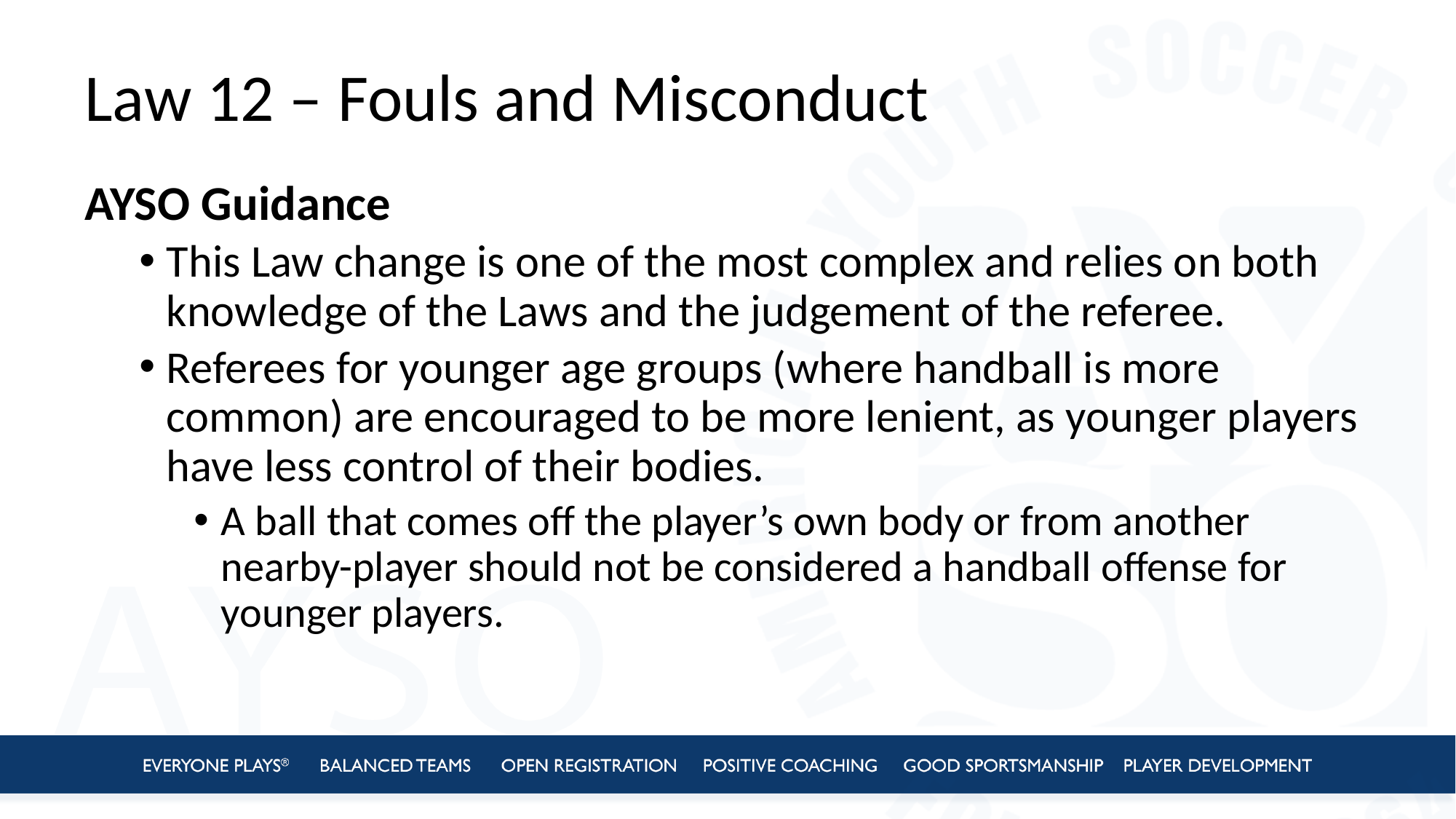

# Law 12 – Fouls and Misconduct
AYSO Guidance
This Law change is one of the most complex and relies on both knowledge of the Laws and the judgement of the referee.
Referees for younger age groups (where handball is more common) are encouraged to be more lenient, as younger players have less control of their bodies.
A ball that comes off the player’s own body or from another nearby-player should not be considered a handball offense for younger players.